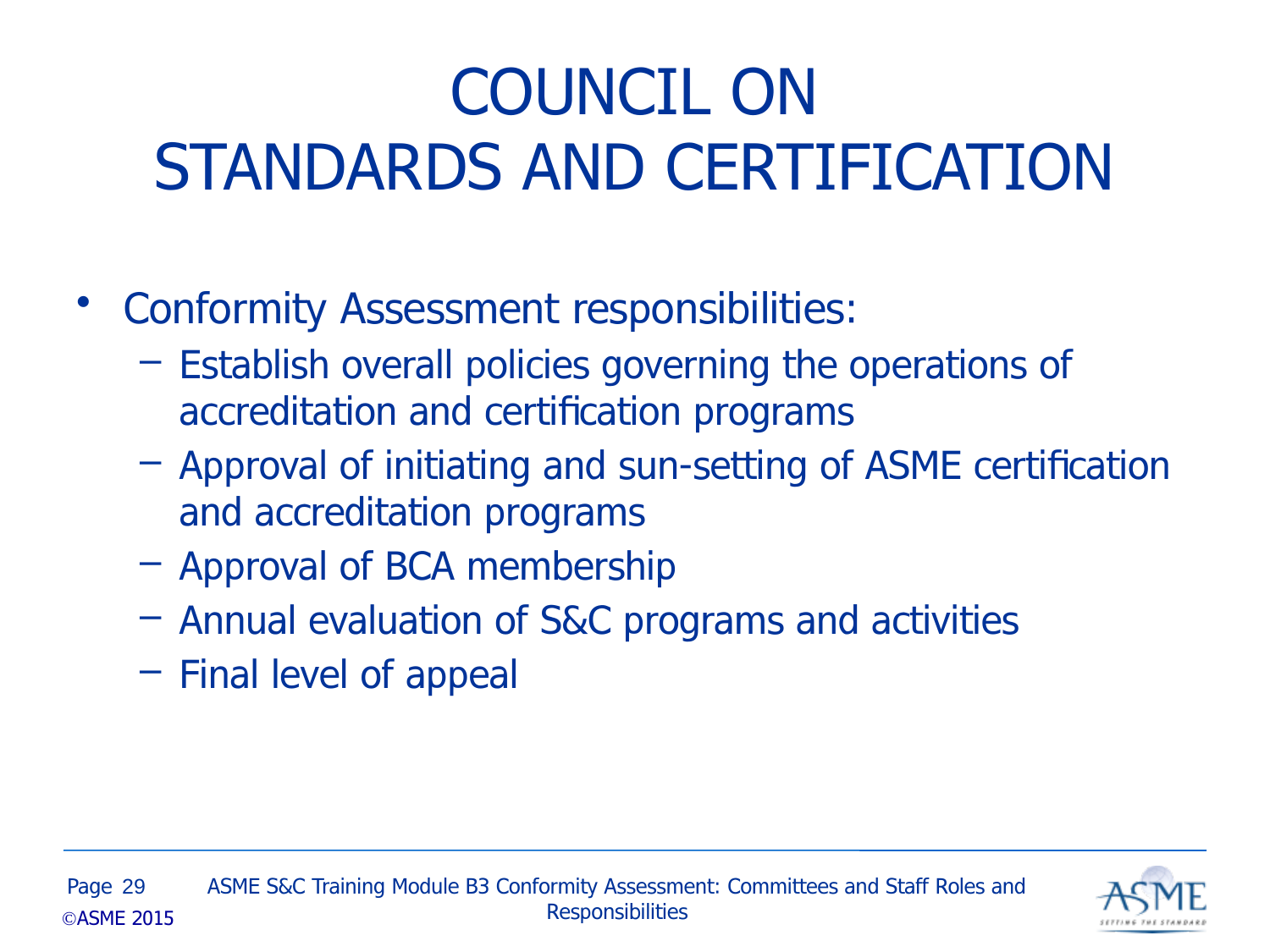

# COUNCIL ON STANDARDS AND CERTIFICATION

Conformity Assessment responsibilities:
Establish overall policies governing the operations of accreditation and certification programs
Approval of initiating and sun-setting of ASME certification and accreditation programs
Approval of BCA membership
Annual evaluation of S&C programs and activities
Final level of appeal
29
ASME S&C Training Module B3 Conformity Assessment: Committees and Staff Roles and Responsibilities